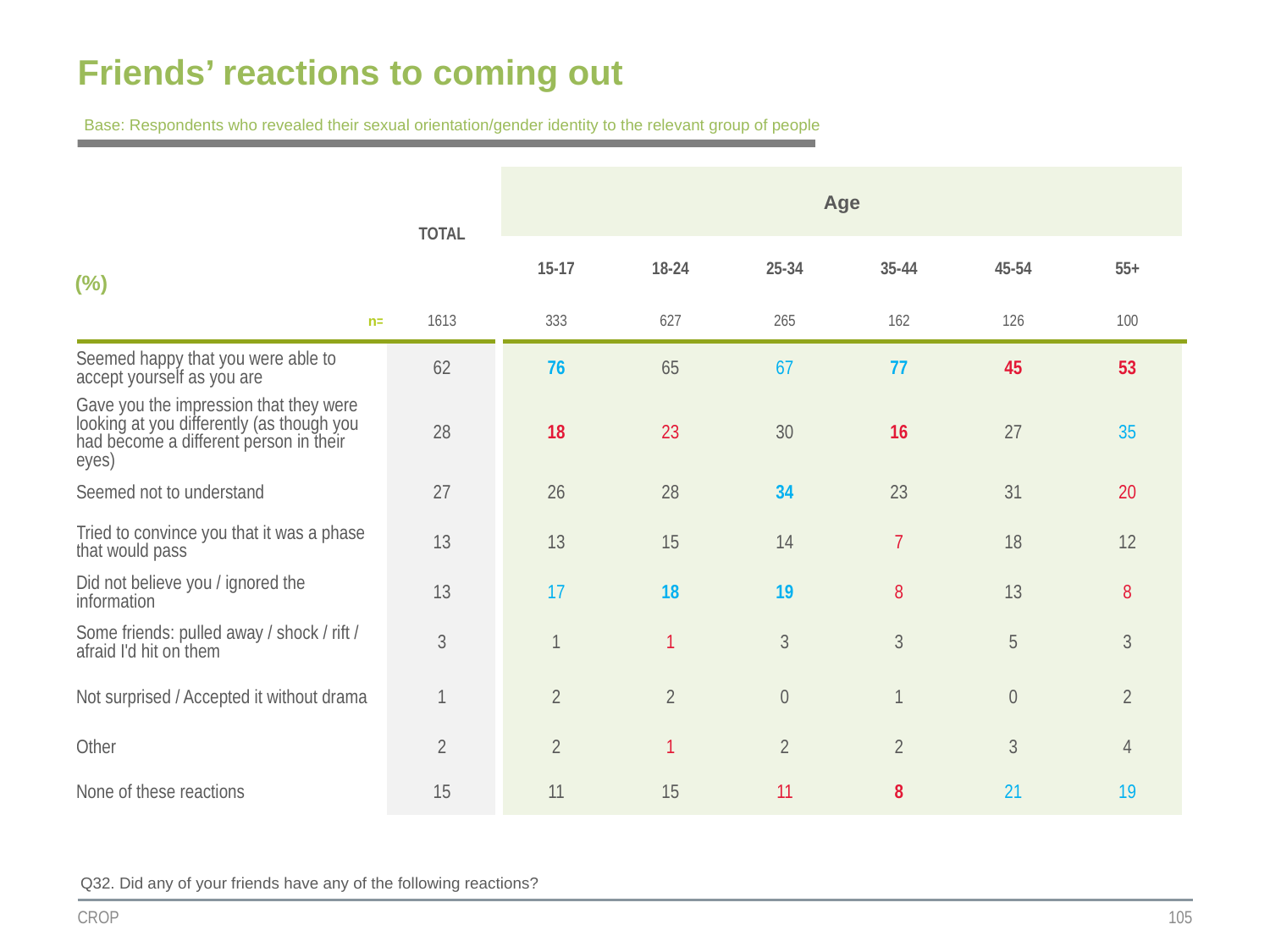

# Friends’ reactions to coming out
Base: Respondents who revealed their sexual orientation/gender identity to the relevant group of people
|  | TOTAL | Age |  |  |  |  |  |
| --- | --- | --- | --- | --- | --- | --- | --- |
| (%) |  |  |  |  |  |  |  |
|  |  | 15-17 | 18-24 | 25-34 | 35-44 | 45-54 | 55+ |
| n= | 1613 | 333 | 627 | 265 | 162 | 126 | 100 |
| Seemed happy that you were able to accept yourself as you are | 62 | 76 | 65 | 67 | 77 | 45 | 53 |
| Gave you the impression that they were looking at you differently (as though you had become a different person in their eyes) | 28 | 18 | 23 | 30 | 16 | 27 | 35 |
| Seemed not to understand | 27 | 26 | 28 | 34 | 23 | 31 | 20 |
| Tried to convince you that it was a phase that would pass | 13 | 13 | 15 | 14 | 7 | 18 | 12 |
| Did not believe you / ignored the information | 13 | 17 | 18 | 19 | 8 | 13 | 8 |
| Some friends: pulled away / shock / rift / afraid I'd hit on them | 3 | 1 | 1 | 3 | 3 | 5 | 3 |
| Not surprised / Accepted it without drama | 1 | 2 | 2 | 0 | 1 | 0 | 2 |
| Other | 2 | 2 | 1 | 2 | 2 | 3 | 4 |
| None of these reactions | 15 | 11 | 15 | 11 | 8 | 21 | 19 |
Q32. Did any of your friends have any of the following reactions?
CROP
105